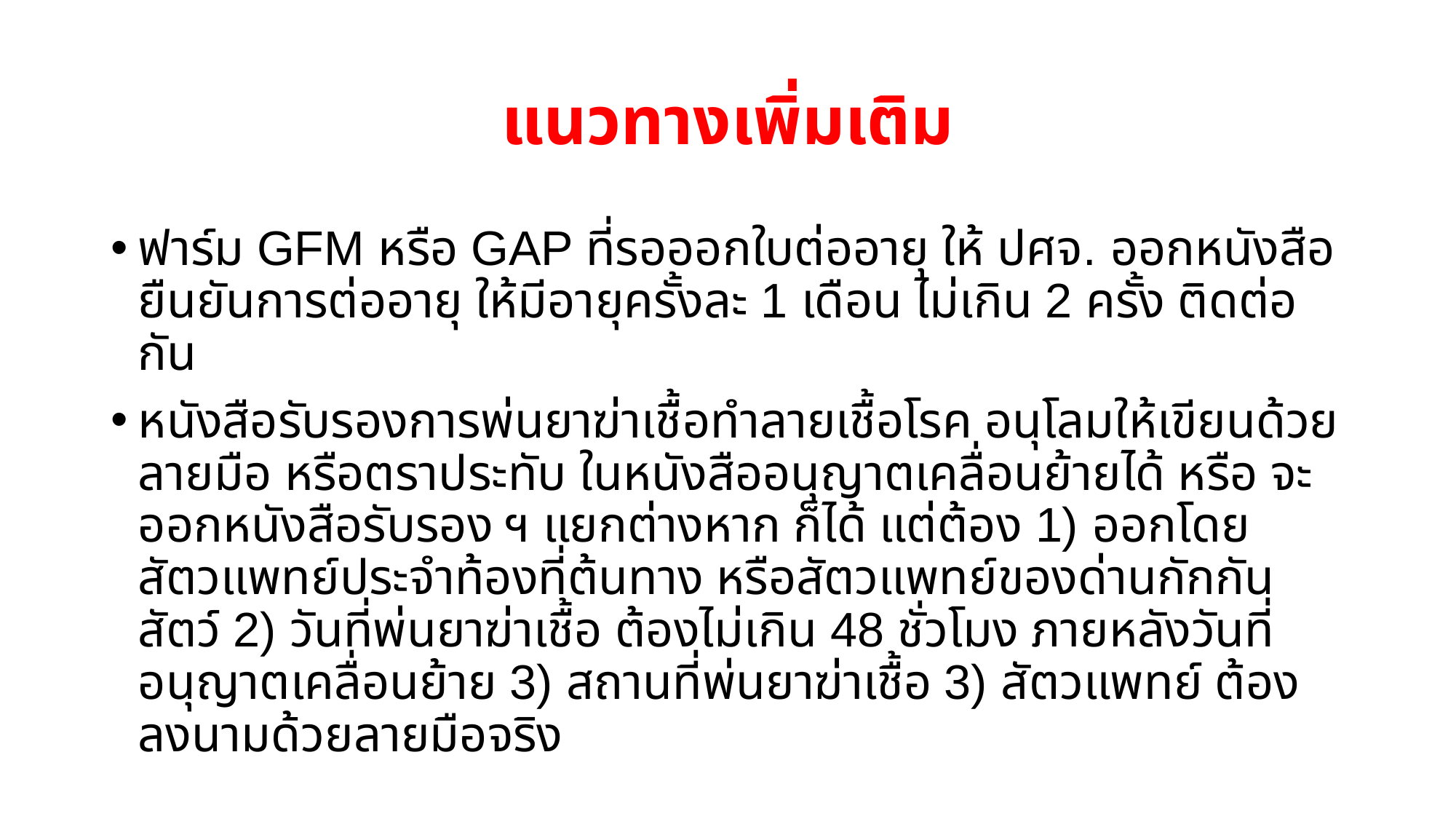

# แนวทางเพิ่มเติม
ฟาร์ม GFM หรือ GAP ที่รอออกใบต่ออายุ ให้ ปศจ. ออกหนังสือยืนยันการต่ออายุ ให้มีอายุครั้งละ 1 เดือน ไม่เกิน 2 ครั้ง ติดต่อกัน
หนังสือรับรองการพ่นยาฆ่าเชื้อทำลายเชื้อโรค อนุโลมให้เขียนด้วยลายมือ หรือตราประทับ ในหนังสืออนุญาตเคลื่อนย้ายได้ หรือ จะออกหนังสือรับรอง ฯ แยกต่างหาก ก็ได้ แต่ต้อง 1) ออกโดยสัตวแพทย์ประจำท้องที่ต้นทาง หรือสัตวแพทย์ของด่านกักกันสัตว์ 2) วันที่พ่นยาฆ่าเชื้อ ต้องไม่เกิน 48 ชั่วโมง ภายหลังวันที่อนุญาตเคลื่อนย้าย 3) สถานที่พ่นยาฆ่าเชื้อ 3) สัตวแพทย์ ต้องลงนามด้วยลายมือจริง